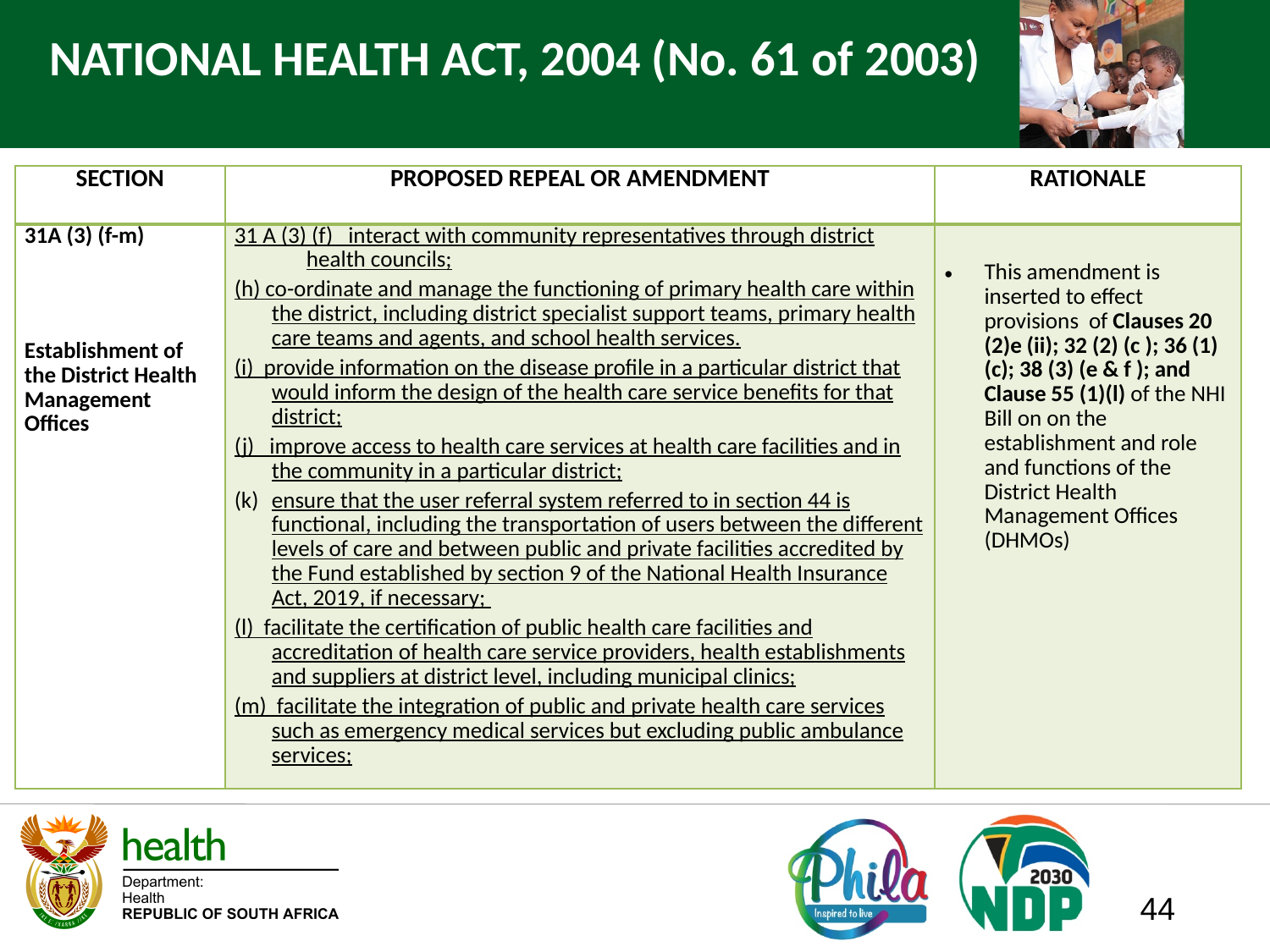

# NATIONAL HEALTH ACT, 2004 (No. 61 of 2003)
| SECTION | PROPOSED REPEAL OR AMENDMENT | RATIONALE |
| --- | --- | --- |
| 31A (3) (f-m) Establishment of the District Health Management Offices | 31 A (3) (f) interact with community representatives through district health councils; (h) co-ordinate and manage the functioning of primary health care within the district, including district specialist support teams, primary health care teams and agents, and school health services. (i) provide information on the disease profile in a particular district that would inform the design of the health care service benefits for that district; (j) improve access to health care services at health care facilities and in the community in a particular district; ensure that the user referral system referred to in section 44 is functional, including the transportation of users between the different levels of care and between public and private facilities accredited by the Fund established by section 9 of the National Health Insurance Act, 2019, if necessary; (l) facilitate the certification of public health care facilities and accreditation of health care service providers, health establishments and suppliers at district level, including municipal clinics; (m) facilitate the integration of public and private health care services such as emergency medical services but excluding public ambulance services; | This amendment is inserted to effect provisions of Clauses 20 (2)e (ii); 32 (2) (c ); 36 (1) (c); 38 (3) (e & f ); and Clause 55 (1)(l) of the NHI Bill on on the establishment and role and functions of the District Health Management Offices (DHMOs) |